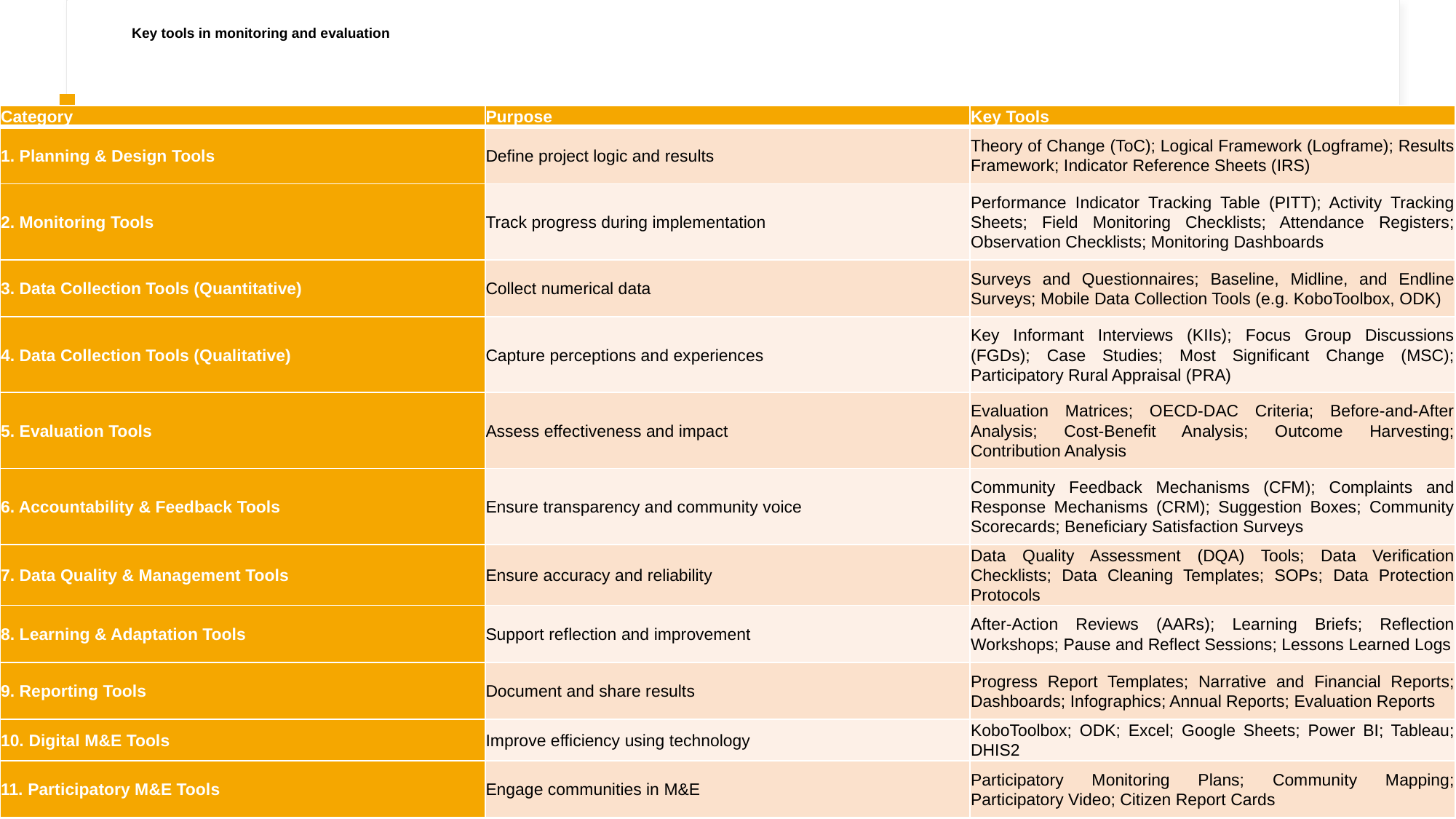

# Key tools in monitoring and evaluation
| Category | Purpose | Key Tools |
| --- | --- | --- |
| 1. Planning & Design Tools | Define project logic and results | Theory of Change (ToC); Logical Framework (Logframe); Results Framework; Indicator Reference Sheets (IRS) |
| 2. Monitoring Tools | Track progress during implementation | Performance Indicator Tracking Table (PITT); Activity Tracking Sheets; Field Monitoring Checklists; Attendance Registers; Observation Checklists; Monitoring Dashboards |
| 3. Data Collection Tools (Quantitative) | Collect numerical data | Surveys and Questionnaires; Baseline, Midline, and Endline Surveys; Mobile Data Collection Tools (e.g. KoboToolbox, ODK) |
| 4. Data Collection Tools (Qualitative) | Capture perceptions and experiences | Key Informant Interviews (KIIs); Focus Group Discussions (FGDs); Case Studies; Most Significant Change (MSC); Participatory Rural Appraisal (PRA) |
| 5. Evaluation Tools | Assess effectiveness and impact | Evaluation Matrices; OECD-DAC Criteria; Before-and-After Analysis; Cost-Benefit Analysis; Outcome Harvesting; Contribution Analysis |
| 6. Accountability & Feedback Tools | Ensure transparency and community voice | Community Feedback Mechanisms (CFM); Complaints and Response Mechanisms (CRM); Suggestion Boxes; Community Scorecards; Beneficiary Satisfaction Surveys |
| 7. Data Quality & Management Tools | Ensure accuracy and reliability | Data Quality Assessment (DQA) Tools; Data Verification Checklists; Data Cleaning Templates; SOPs; Data Protection Protocols |
| 8. Learning & Adaptation Tools | Support reflection and improvement | After-Action Reviews (AARs); Learning Briefs; Reflection Workshops; Pause and Reflect Sessions; Lessons Learned Logs |
| 9. Reporting Tools | Document and share results | Progress Report Templates; Narrative and Financial Reports; Dashboards; Infographics; Annual Reports; Evaluation Reports |
| 10. Digital M&E Tools | Improve efficiency using technology | KoboToolbox; ODK; Excel; Google Sheets; Power BI; Tableau; DHIS2 |
| 11. Participatory M&E Tools | Engage communities in M&E | Participatory Monitoring Plans; Community Mapping; Participatory Video; Citizen Report Cards |